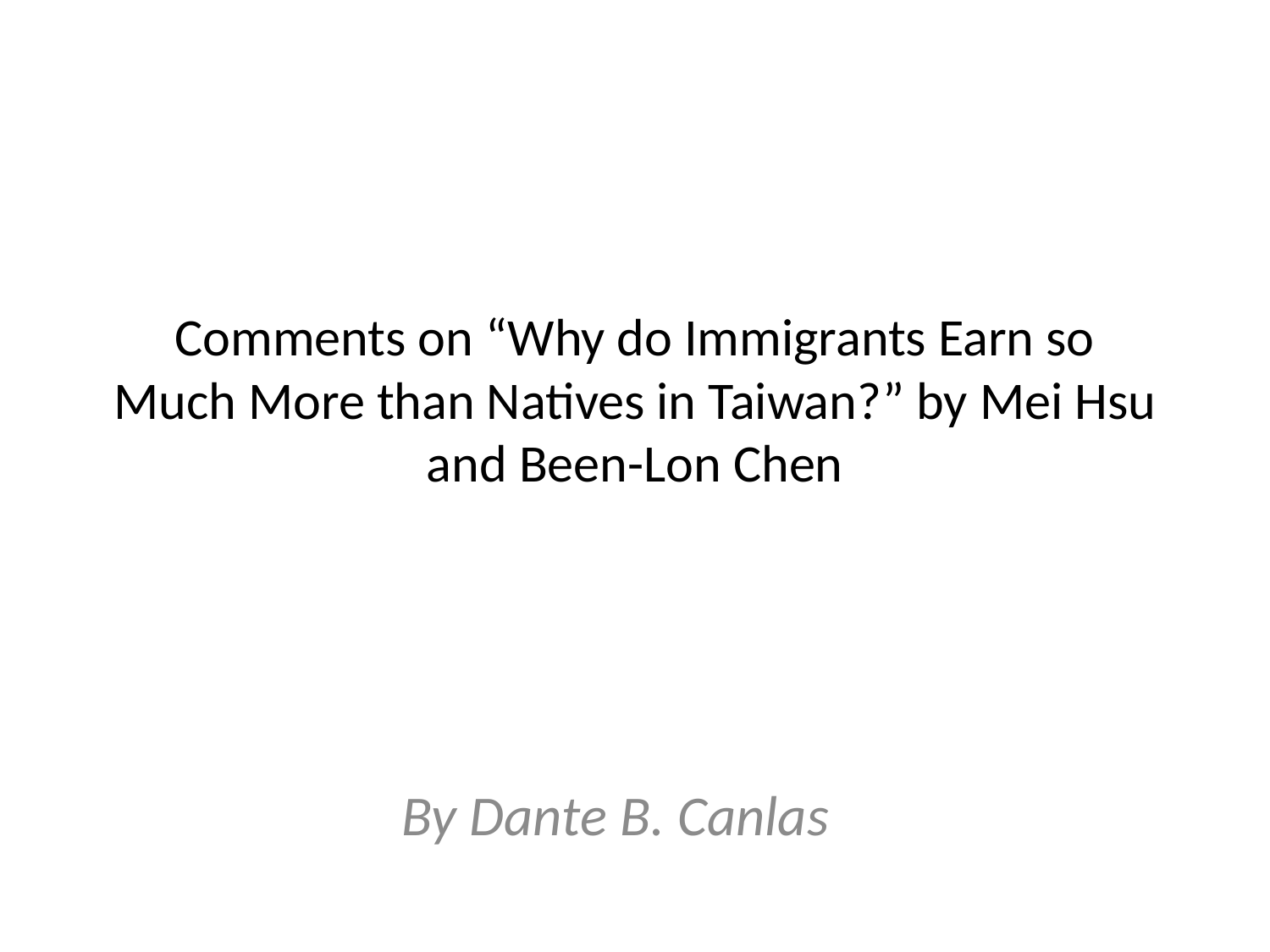

# Comments on “Why do Immigrants Earn so Much More than Natives in Taiwan?” by Mei Hsu and Been-Lon Chen

By Dante B. Canlas